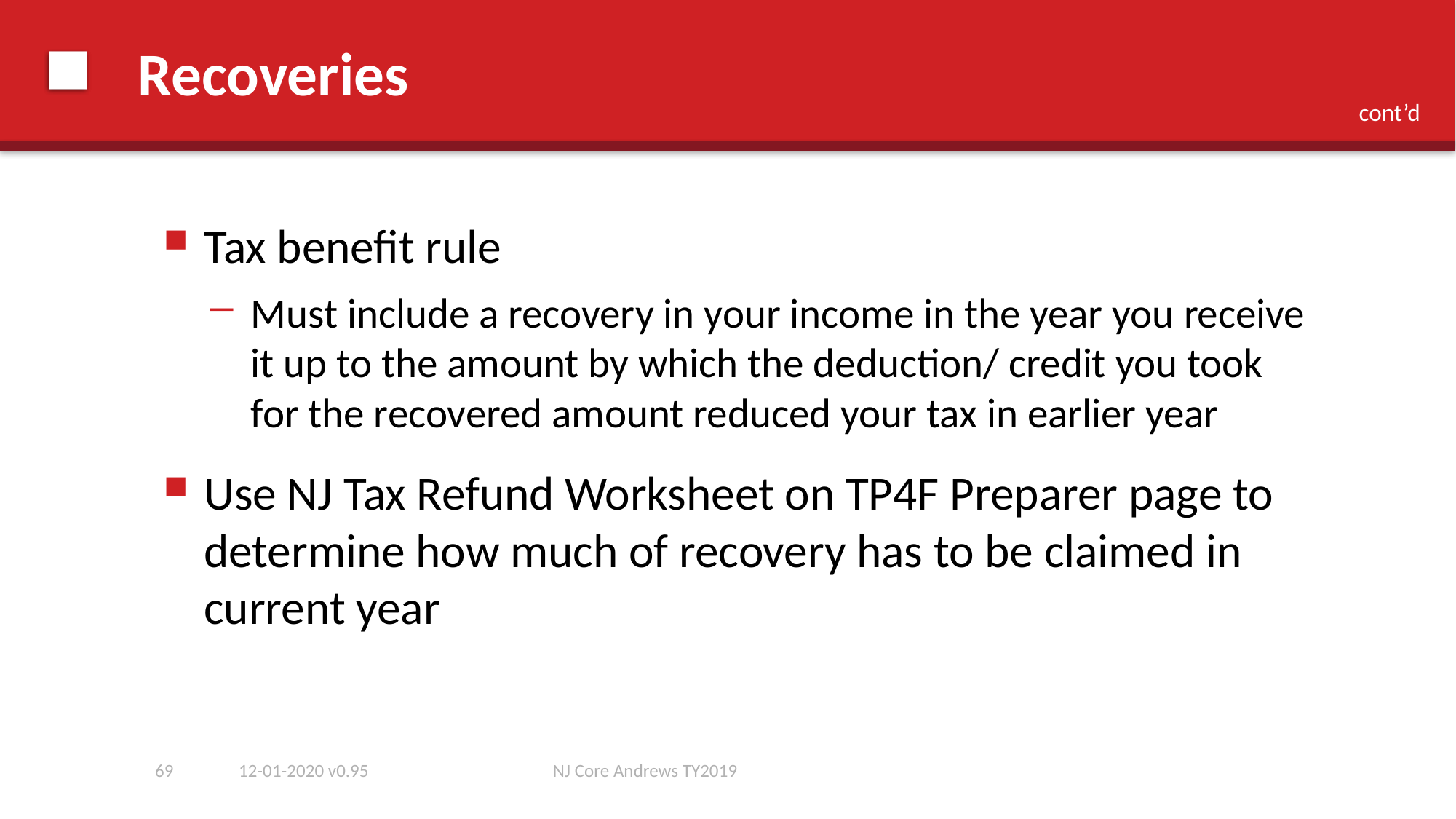

# Recoveries
 cont’d
Tax benefit rule
Must include a recovery in your income in the year you receive it up to the amount by which the deduction/ credit you took for the recovered amount reduced your tax in earlier year
Use NJ Tax Refund Worksheet on TP4F Preparer page to determine how much of recovery has to be claimed in current year

69
12-01-2020 v0.95
NJ Core Andrews TY2019